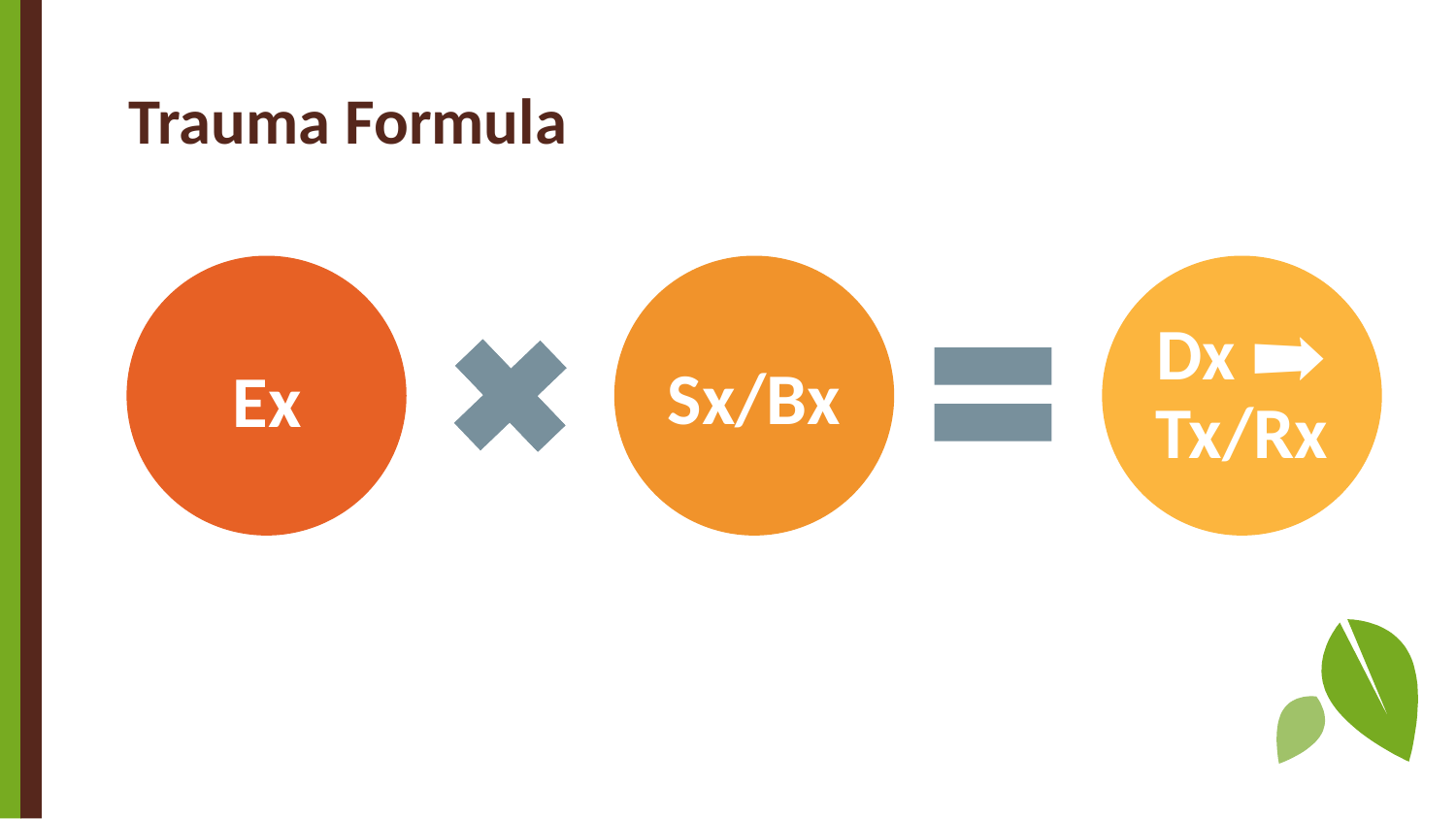

# Trauma Formula

Sx/Bx
Dx ➡ Tx/Rx
Ex